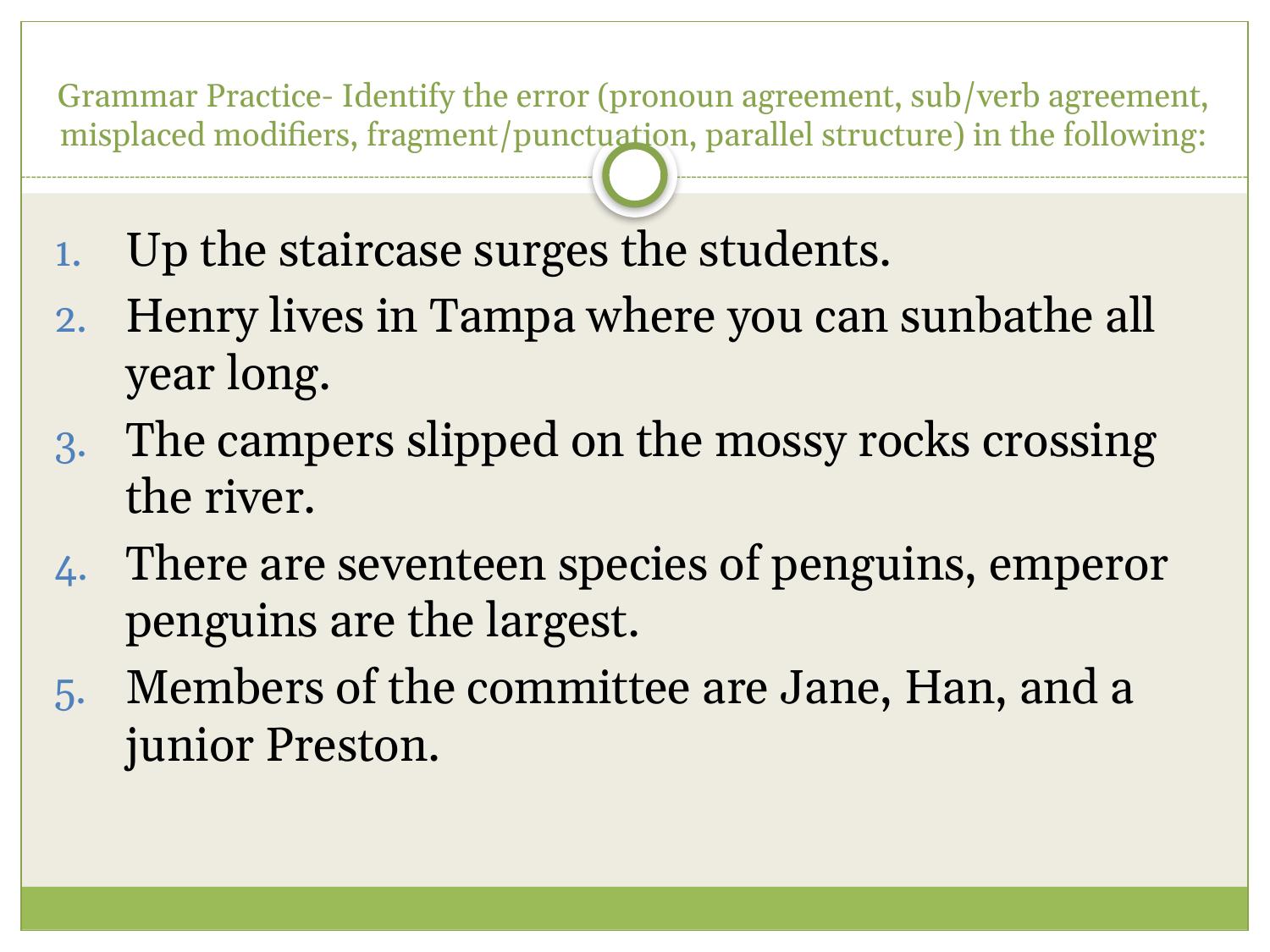

# Grammar Practice- Identify the error (pronoun agreement, sub/verb agreement, misplaced modifiers, fragment/punctuation, parallel structure) in the following:
Up the staircase surges the students.
Henry lives in Tampa where you can sunbathe all year long.
The campers slipped on the mossy rocks crossing the river.
There are seventeen species of penguins, emperor penguins are the largest.
Members of the committee are Jane, Han, and a  junior Preston.